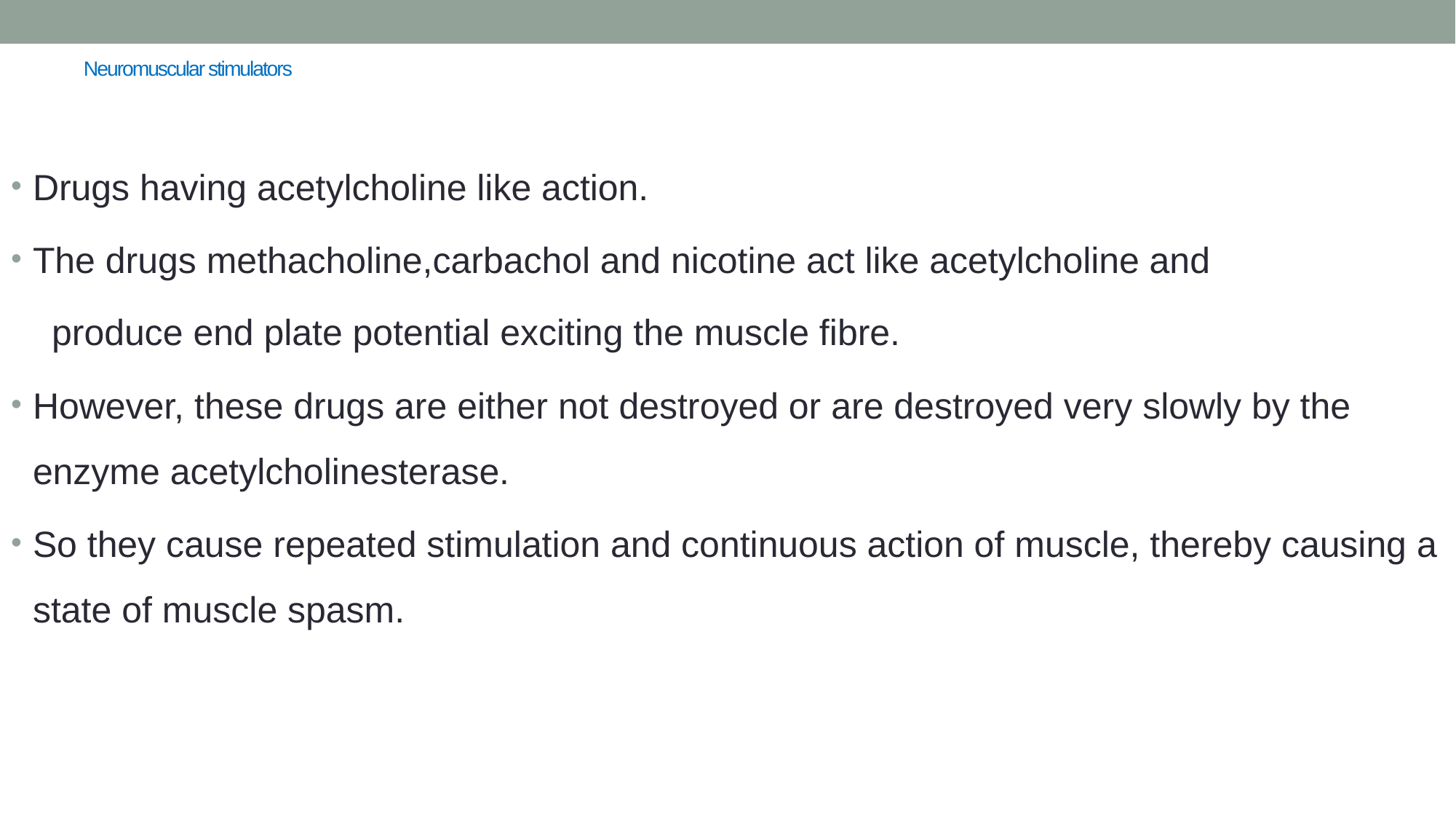

# Neuromuscular stimulators
Drugs having acetylcholine like action.
The drugs methacholine,carbachol and nicotine act like acetylcholine and
    produce end plate potential exciting the muscle fibre.
However, these drugs are either not destroyed or are destroyed very slowly by the enzyme acetylcholinesterase.
So they cause repeated stimulation and continuous action of muscle, thereby causing a state of muscle spasm.